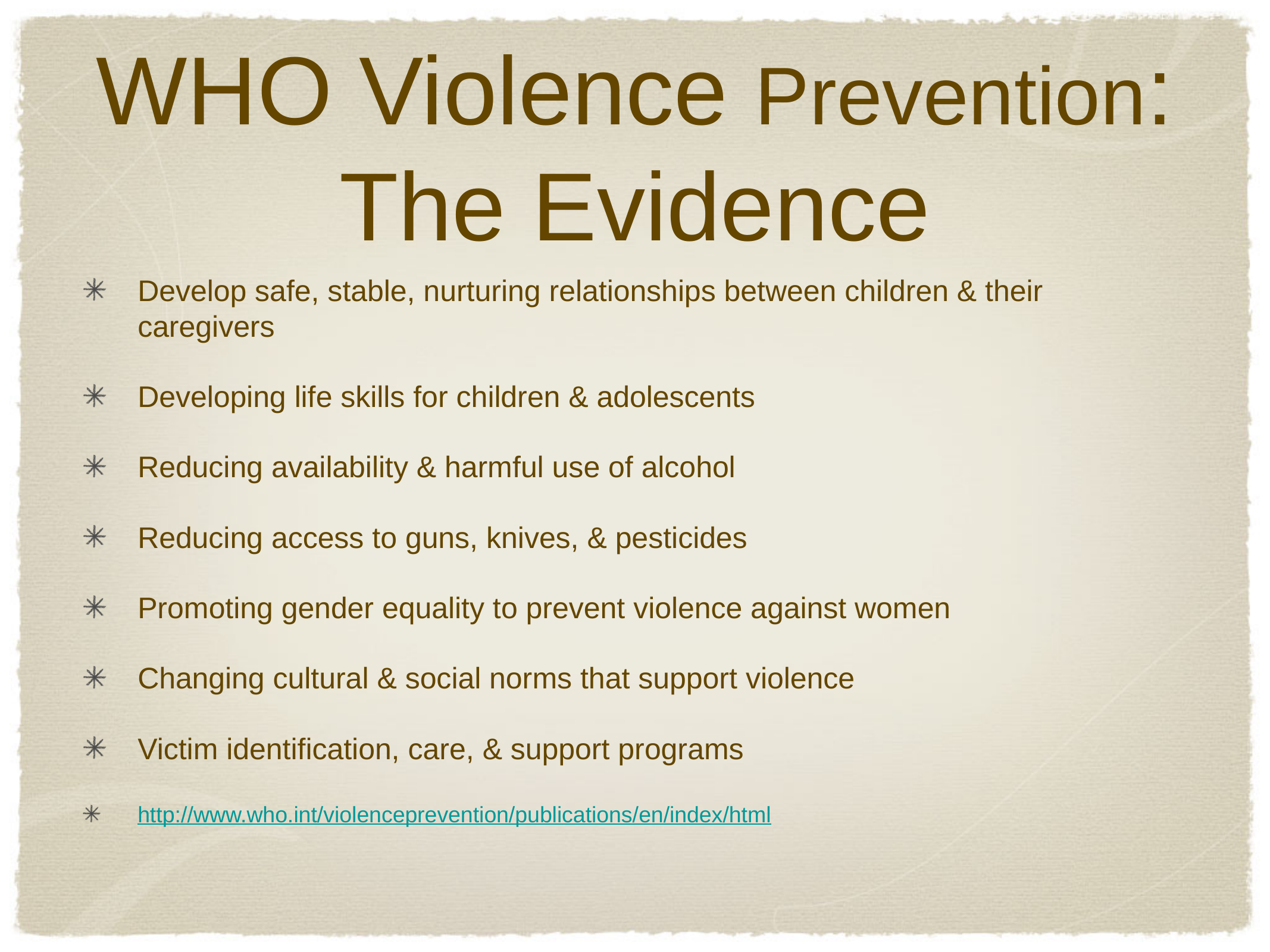

# WHO Violence Prevention: The Evidence
Develop safe, stable, nurturing relationships between children & their caregivers
Developing life skills for children & adolescents
Reducing availability & harmful use of alcohol
Reducing access to guns, knives, & pesticides
Promoting gender equality to prevent violence against women
Changing cultural & social norms that support violence
Victim identification, care, & support programs
http://www.who.int/violenceprevention/publications/en/index/html